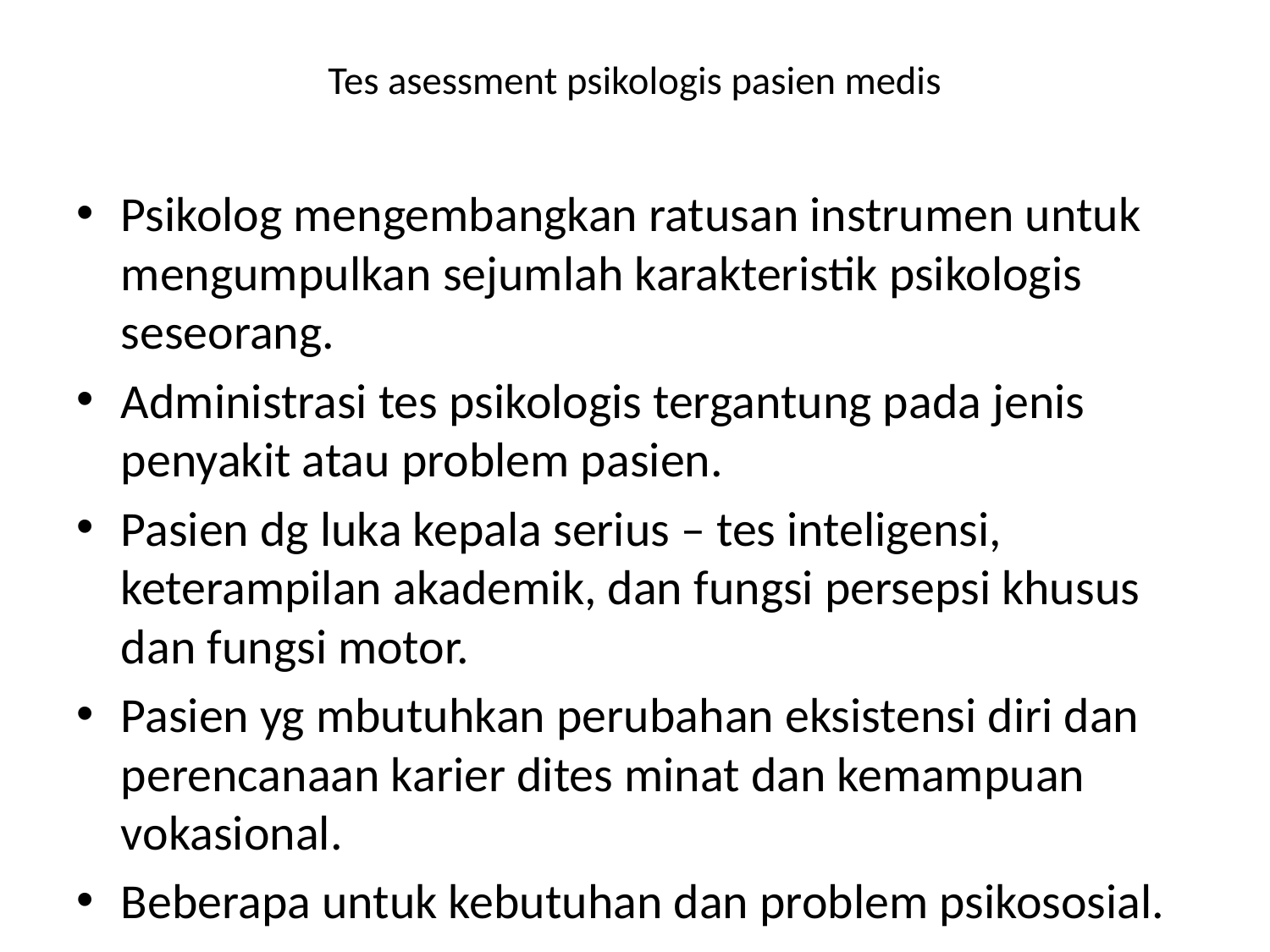

# Tes asessment psikologis pasien medis
Psikolog mengembangkan ratusan instrumen untuk mengumpulkan sejumlah karakteristik psikologis seseorang.
Administrasi tes psikologis tergantung pada jenis penyakit atau problem pasien.
Pasien dg luka kepala serius – tes inteligensi, keterampilan akademik, dan fungsi persepsi khusus dan fungsi motor.
Pasien yg mbutuhkan perubahan eksistensi diri dan perencanaan karier dites minat dan kemampuan vokasional.
Beberapa untuk kebutuhan dan problem psikososial.